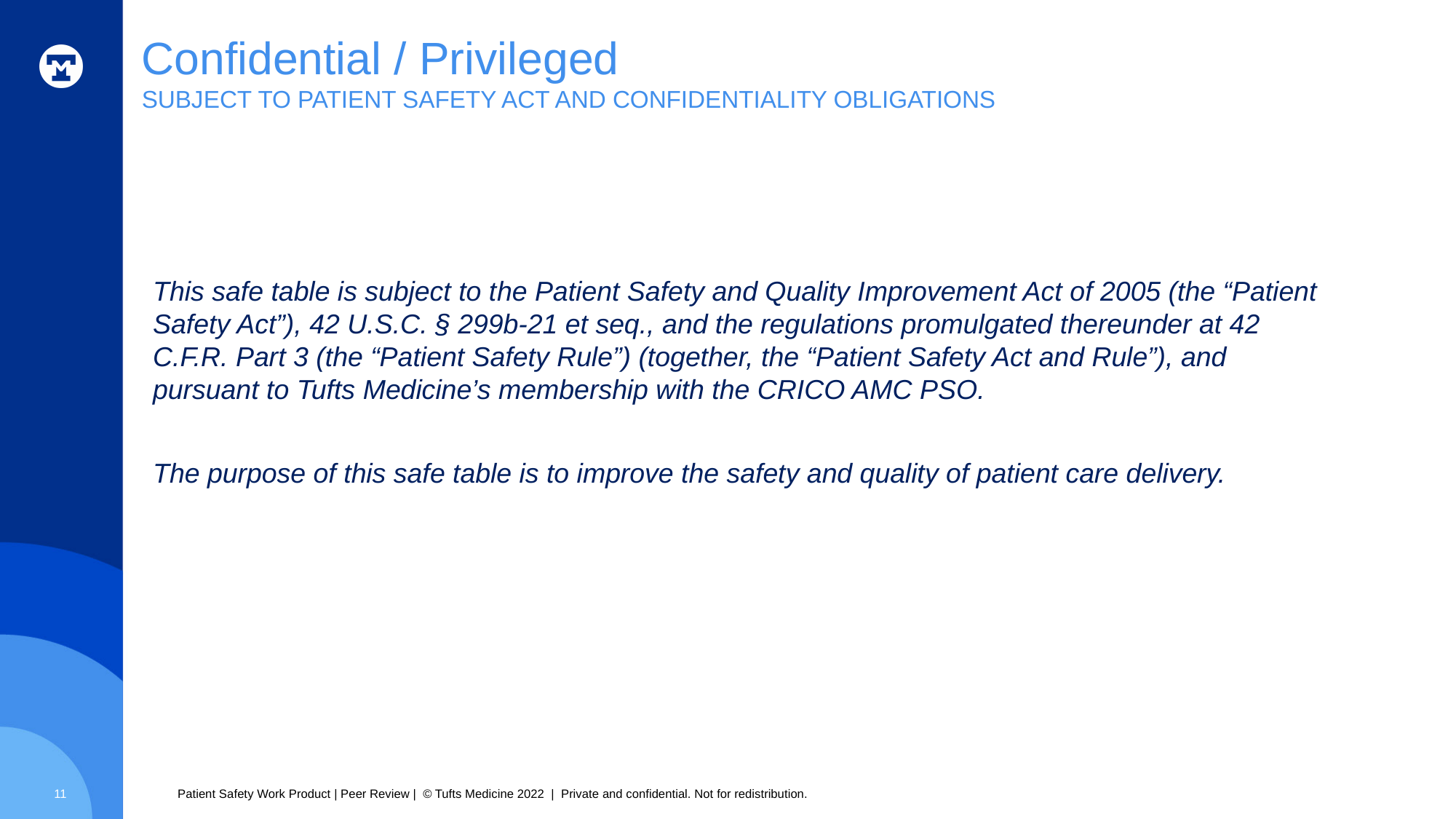

Confidential / Privileged
SUBJECT TO PATIENT SAFETY ACT AND CONFIDENTIALITY OBLIGATIONS
This safe table is subject to the Patient Safety and Quality Improvement Act of 2005 (the “Patient Safety Act”), 42 U.S.C. § 299b-21 et seq., and the regulations promulgated thereunder at 42 C.F.R. Part 3 (the “Patient Safety Rule”) (together, the “Patient Safety Act and Rule”), and pursuant to Tufts Medicine’s membership with the CRICO AMC PSO.

The purpose of this safe table is to improve the safety and quality of patient care delivery.

11
Patient Safety Work Product | Peer Review |  © Tufts Medicine 2022  |  Private and confidential. Not for redistribution.